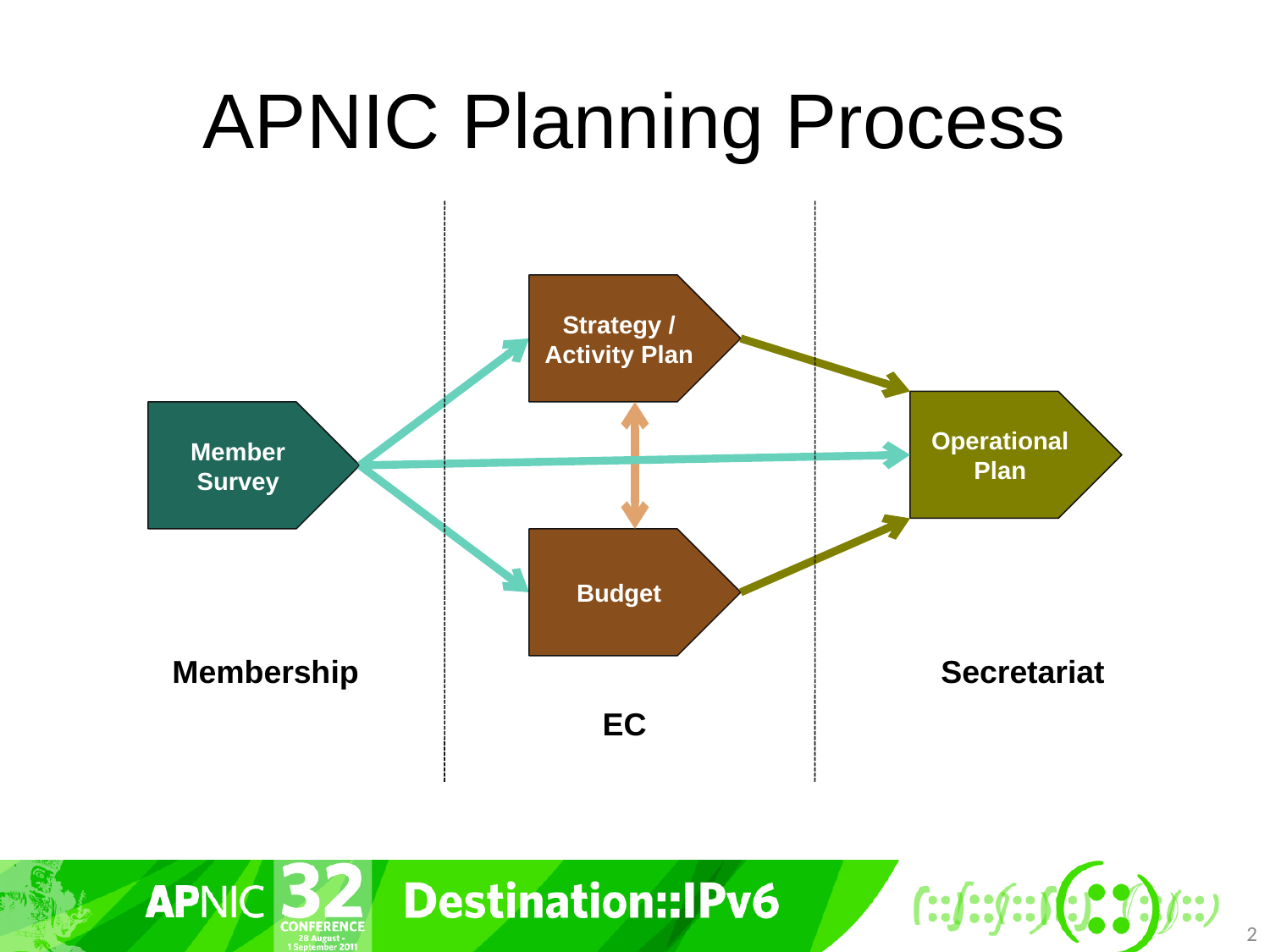

# APNIC Planning Process
Strategy / Activity Plan
Budget
Operational Plan
Member Survey
Membership
Secretariat
EC
2